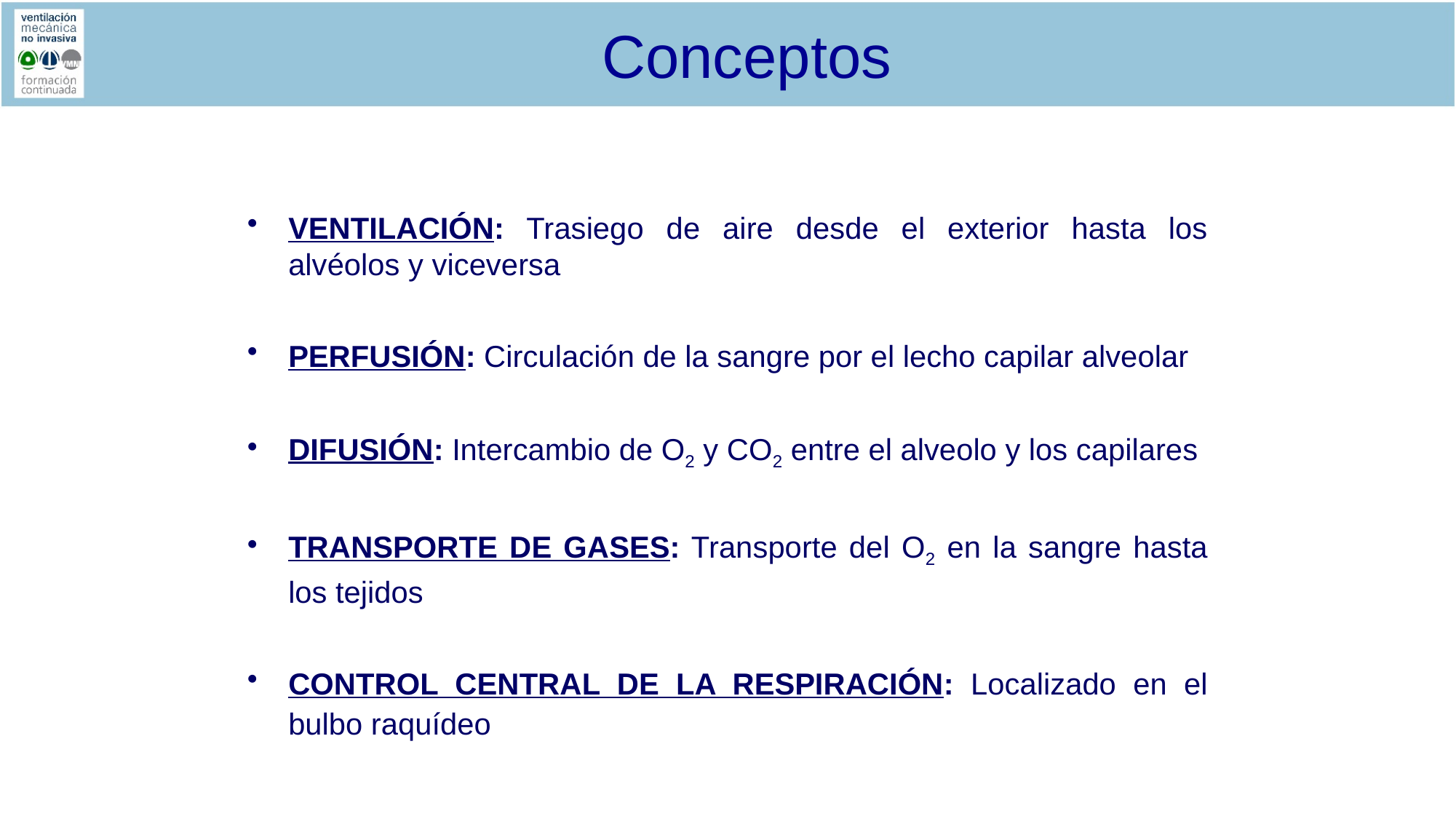

# Conceptos
VENTILACIÓN: Trasiego de aire desde el exterior hasta los alvéolos y viceversa

PERFUSIÓN: Circulación de la sangre por el lecho capilar alveolar

DIFUSIÓN: Intercambio de O2 y CO2 entre el alveolo y los capilares

TRANSPORTE DE GASES: Transporte del O2 en la sangre hasta los tejidos

CONTROL CENTRAL DE LA RESPIRACIÓN: Localizado en el bulbo raquídeo